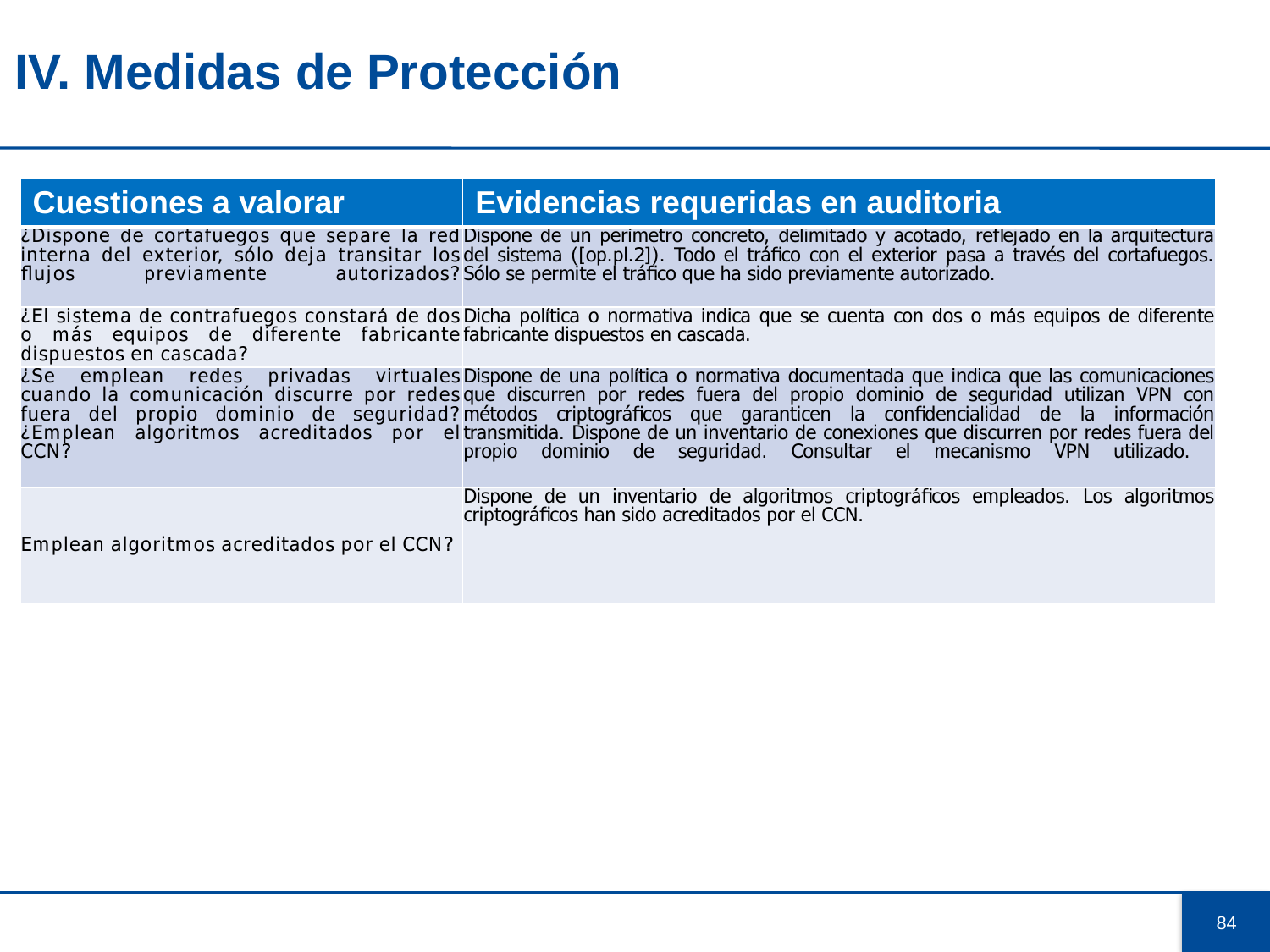

# IV. Medidas de Protección
| Cuestiones a valorar | Evidencias requeridas en auditoria |
| --- | --- |
| ¿Dispone de cortafuegos que separe la red interna del exterior, sólo deja transitar los flujos previamente autorizados? | Dispone de un perímetro concreto, delimitado y acotado, reflejado en la arquitectura del sistema ([op.pl.2]). Todo el tráfico con el exterior pasa a través del cortafuegos. Sólo se permite el tráfico que ha sido previamente autorizado. |
| ¿El sistema de contrafuegos constará de dos o más equipos de diferente fabricante dispuestos en cascada? | Dicha política o normativa indica que se cuenta con dos o más equipos de diferente fabricante dispuestos en cascada. |
| ¿Se emplean redes privadas virtuales cuando la comunicación discurre por redes fuera del propio dominio de seguridad? ¿Emplean algoritmos acreditados por el CCN? | Dispone de una política o normativa documentada que indica que las comunicaciones que discurren por redes fuera del propio dominio de seguridad utilizan VPN con métodos criptográficos que garanticen la confidencialidad de la información transmitida. Dispone de un inventario de conexiones que discurren por redes fuera del propio dominio de seguridad. Consultar el mecanismo VPN utilizado. |
| Emplean algoritmos acreditados por el CCN? | Dispone de un inventario de algoritmos criptográficos empleados. Los algoritmos criptográficos han sido acreditados por el CCN. |